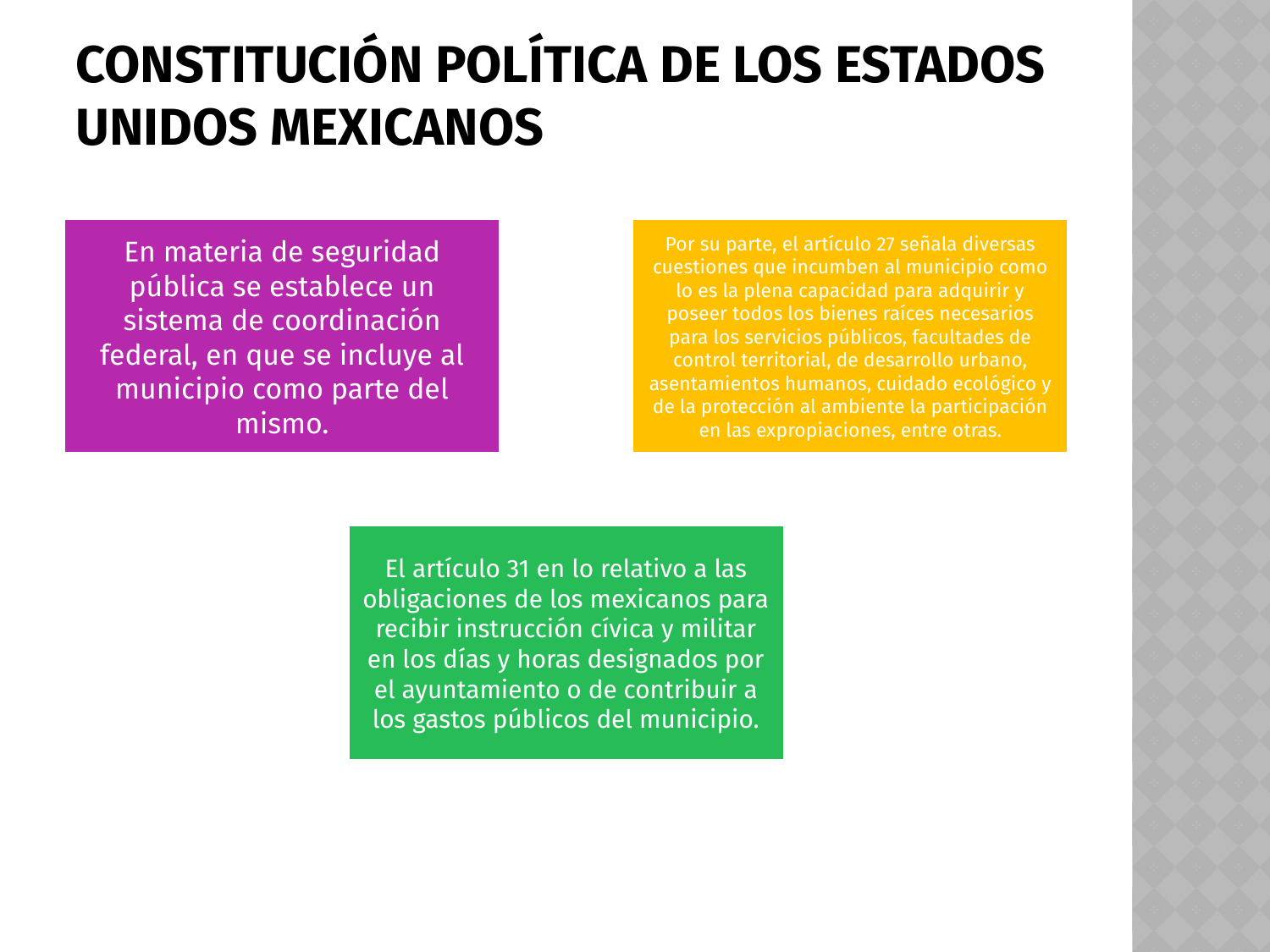

# Constitución Política de los Estados Unidos Mexicanos
En materia de seguridad pública se establece un sistema de coordinación federal, en que se incluye al municipio como parte del mismo.
Por su parte, el artículo 27 señala diversas cuestiones que incumben al municipio como lo es la plena capacidad para adquirir y poseer todos los bienes raíces necesarios para los servicios públicos, facultades de control territorial, de desarrollo urbano, asentamientos humanos, cuidado ecológico y de la protección al ambiente la participación en las expropiaciones, entre otras.
El artículo 31 en lo relativo a las obligaciones de los mexicanos para recibir instrucción cívica y militar en los días y horas designados por el ayuntamiento o de contribuir a los gastos públicos del municipio.